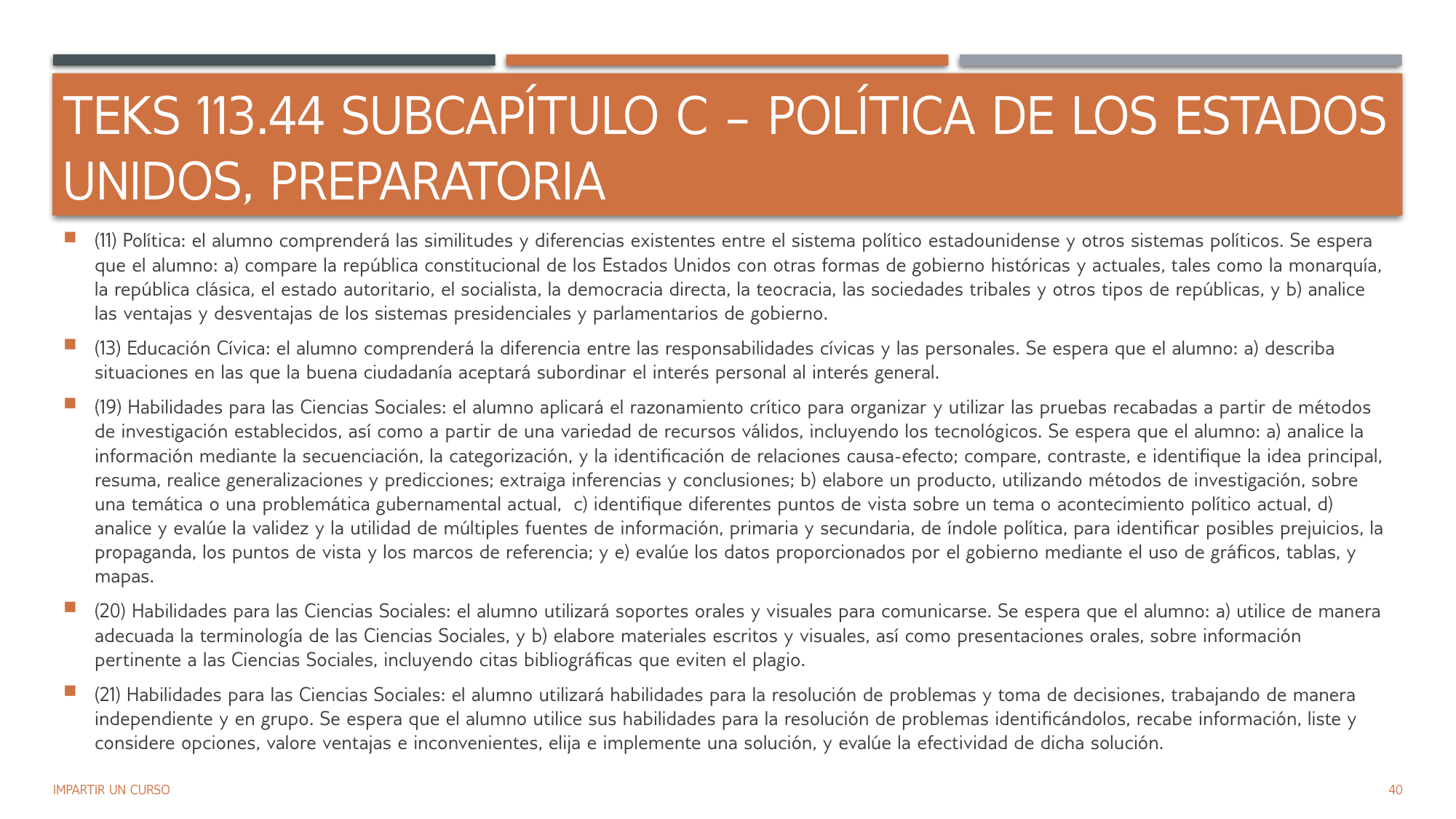

# TEKS 113.44 Subcapítulo C – Política de los Estados Unidos, preparatoria High School
(11) Política: el alumno comprenderá las similitudes y diferencias existentes entre el sistema político estadounidense y otros sistemas políticos. Se espera que el alumno: a) compare la república constitucional de los Estados Unidos con otras formas de gobierno históricas y actuales, tales como la monarquía, la república clásica, el estado autoritario, el socialista, la democracia directa, la teocracia, las sociedades tribales y otros tipos de repúblicas, y b) analice las ventajas y desventajas de los sistemas presidenciales y parlamentarios de gobierno.
(13) Educación Cívica: el alumno comprenderá la diferencia entre las responsabilidades cívicas y las personales. Se espera que el alumno: a) describa situaciones en las que la buena ciudadanía aceptará subordinar el interés personal al interés general.
(19) Habilidades para las Ciencias Sociales: el alumno aplicará el razonamiento crítico para organizar y utilizar las pruebas recabadas a partir de métodos de investigación establecidos, así como a partir de una variedad de recursos válidos, incluyendo los tecnológicos. Se espera que el alumno: a) analice la información mediante la secuenciación, la categorización, y la identificación de relaciones causa-efecto; compare, contraste, e identifique la idea principal, resuma, realice generalizaciones y predicciones; extraiga inferencias y conclusiones; b) elabore un producto, utilizando métodos de investigación, sobre una temática o una problemática gubernamental actual,  c) identifique diferentes puntos de vista sobre un tema o acontecimiento político actual, d) analice y evalúe la validez y la utilidad de múltiples fuentes de información, primaria y secundaria, de índole política, para identificar posibles prejuicios, la propaganda, los puntos de vista y los marcos de referencia; y e) evalúe los datos proporcionados por el gobierno mediante el uso de gráficos, tablas, y mapas.
(20) Habilidades para las Ciencias Sociales: el alumno utilizará soportes orales y visuales para comunicarse. Se espera que el alumno: a) utilice de manera adecuada la terminología de las Ciencias Sociales, y b) elabore materiales escritos y visuales, así como presentaciones orales, sobre información pertinente a las Ciencias Sociales, incluyendo citas bibliográficas que eviten el plagio.
(21) Habilidades para las Ciencias Sociales: el alumno utilizará habilidades para la resolución de problemas y toma de decisiones, trabajando de manera independiente y en grupo. Se espera que el alumno utilice sus habilidades para la resolución de problemas identificándolos, recabe información, liste y considere opciones, valore ventajas e inconvenientes, elija e implemente una solución, y evalúe la efectividad de dicha solución.
IMPARTIR UN CURSO
40